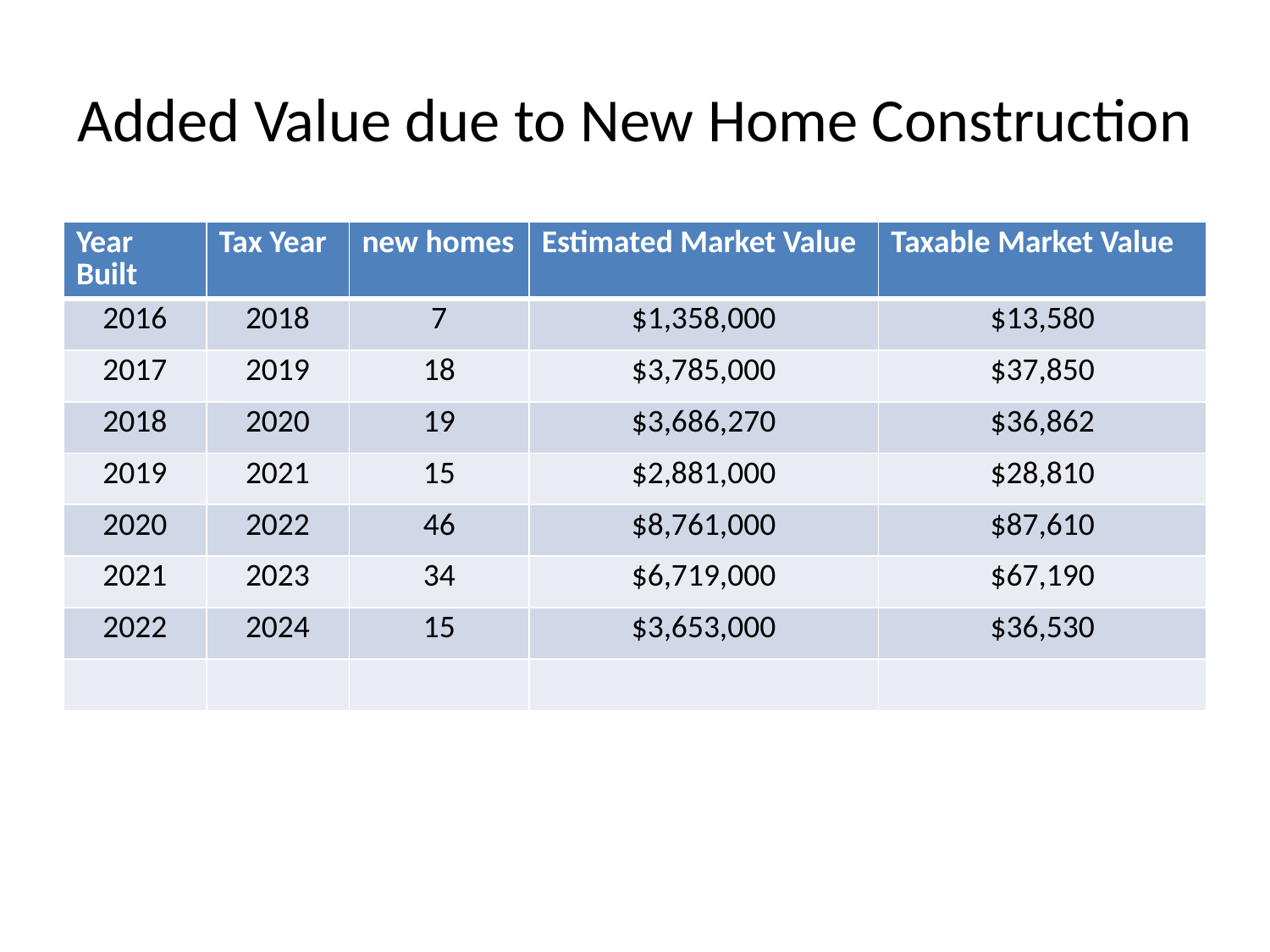

# Added Value due to New Home Construction
| Year Built | Tax Year | new homes | Estimated Market Value | Taxable Market Value |
| --- | --- | --- | --- | --- |
| 2016 | 2018 | 7 | $1,358,000 | $13,580 |
| 2017 | 2019 | 18 | $3,785,000 | $37,850 |
| 2018 | 2020 | 19 | $3,686,270 | $36,862 |
| 2019 | 2021 | 15 | $2,881,000 | $28,810 |
| 2020 | 2022 | 46 | $8,761,000 | $87,610 |
| 2021 | 2023 | 34 | $6,719,000 | $67,190 |
| 2022 | 2024 | 15 | $3,653,000 | $36,530 |
|  |  |  |  |  |